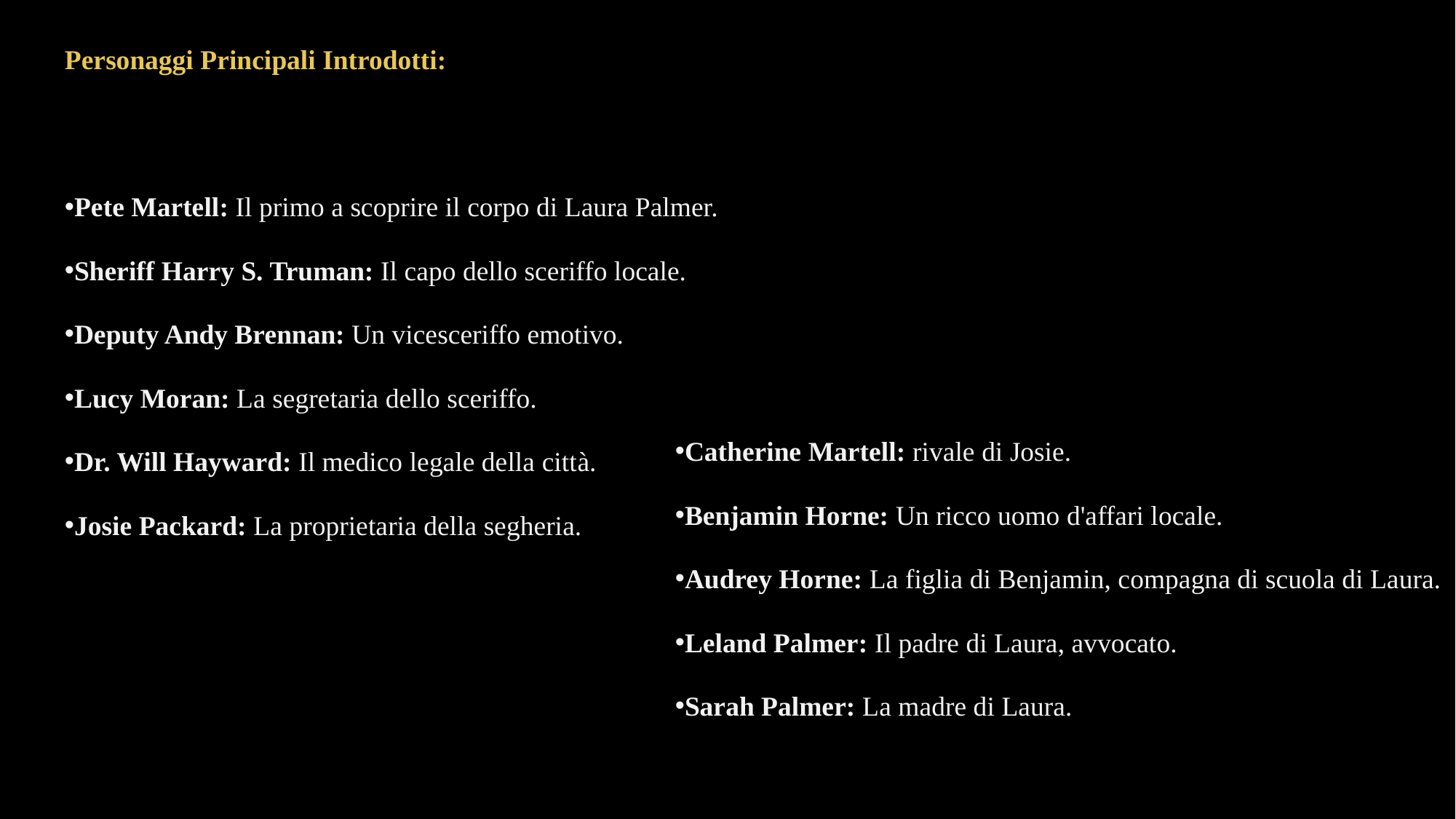

Personaggi Principali Introdotti:

Pete Martell: Il primo a scoprire il corpo di Laura Palmer.
Sheriff Harry S. Truman: Il capo dello sceriffo locale.
Deputy Andy Brennan: Un vicesceriffo emotivo.
Lucy Moran: La segretaria dello sceriffo.
Dr. Will Hayward: Il medico legale della città.
Josie Packard: La proprietaria della segheria.

Catherine Martell: rivale di Josie.
Benjamin Horne: Un ricco uomo d'affari locale.
Audrey Horne: La figlia di Benjamin, compagna di scuola di Laura.
Leland Palmer: Il padre di Laura, avvocato.
Sarah Palmer: La madre di Laura.